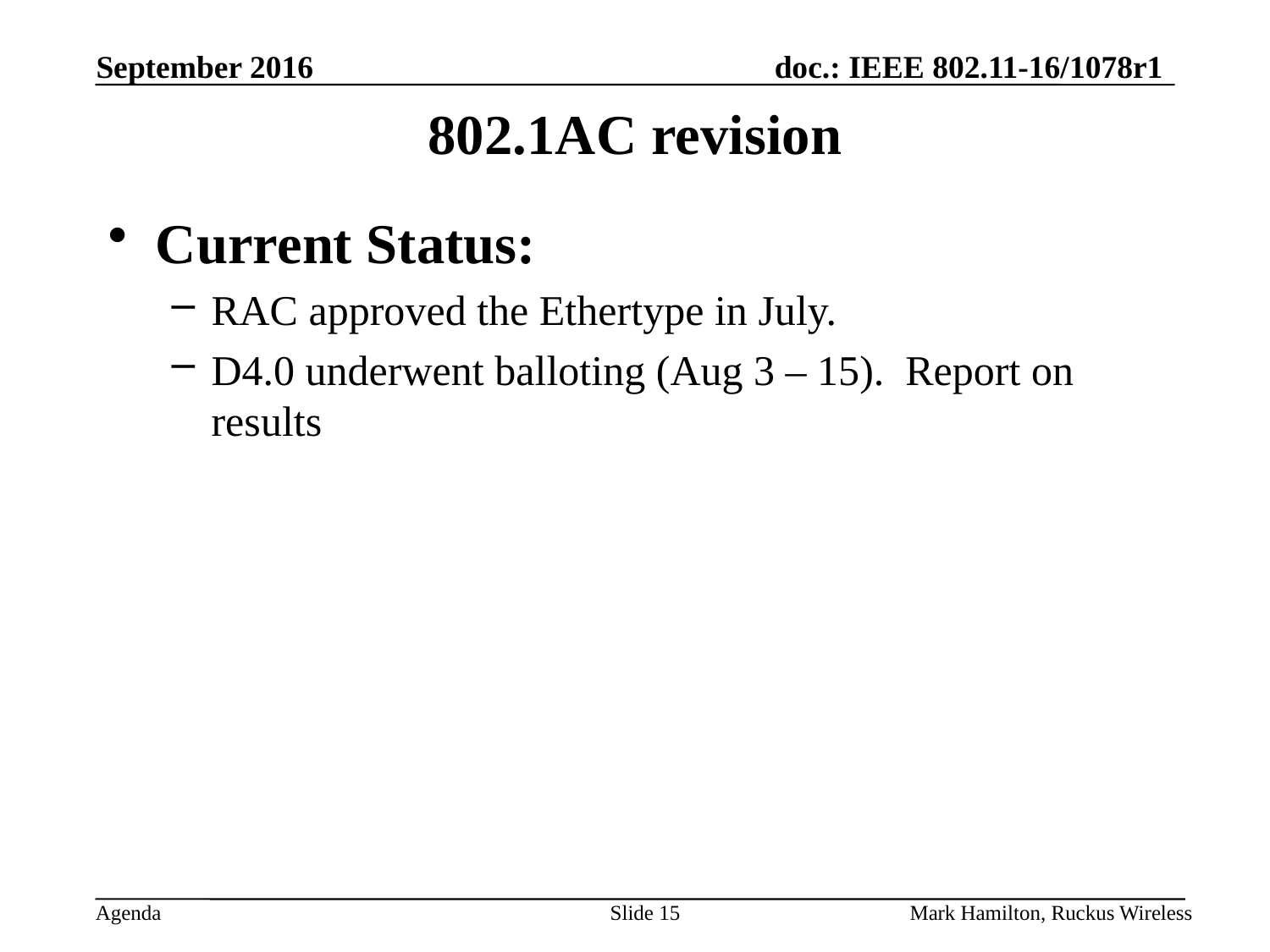

# 802.1AC revision
Current Status:
RAC approved the Ethertype in July.
D4.0 underwent balloting (Aug 3 – 15).  Report on results